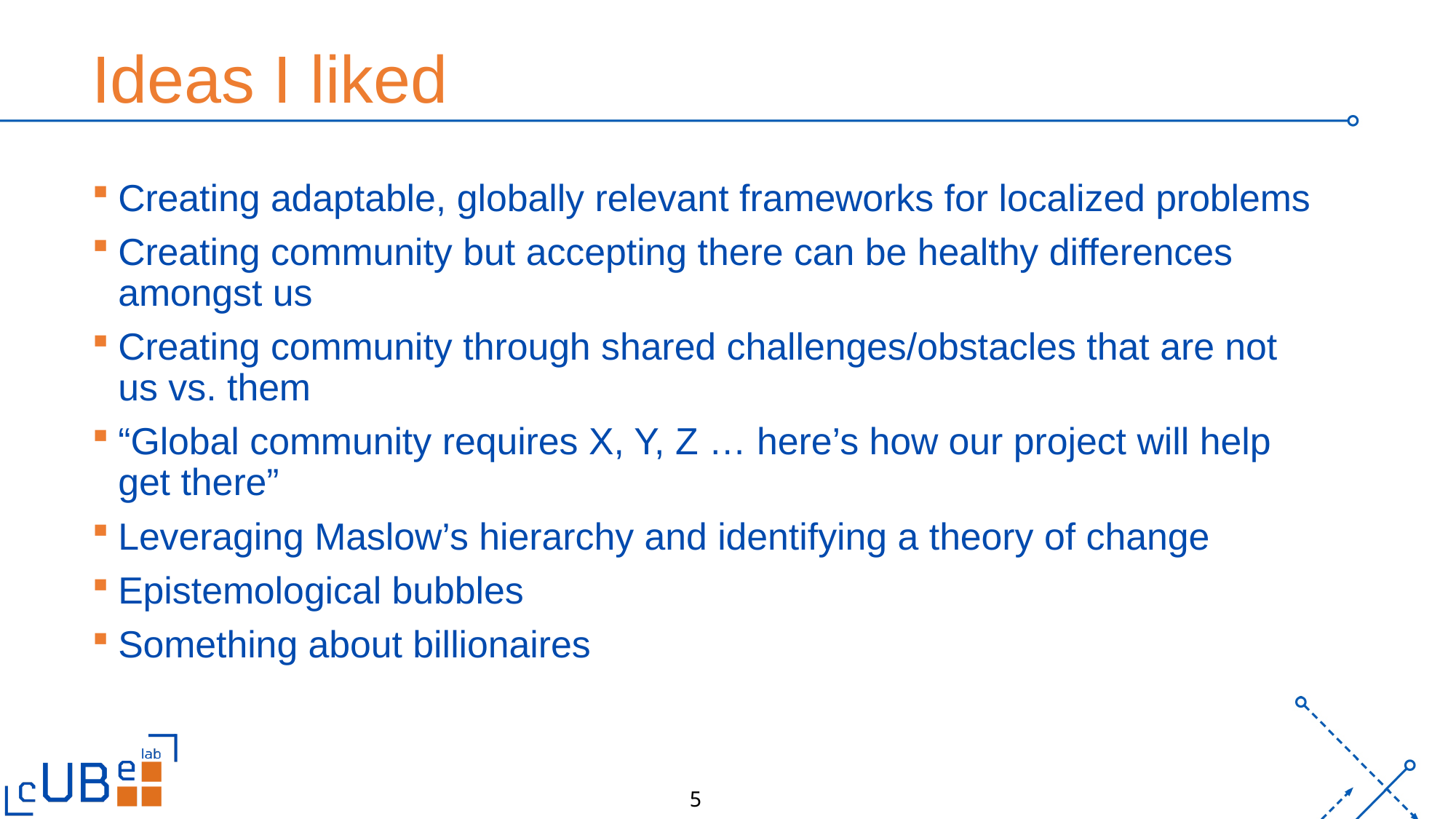

# Ideas I liked
Creating adaptable, globally relevant frameworks for localized problems
Creating community but accepting there can be healthy differences amongst us
Creating community through shared challenges/obstacles that are not us vs. them
“Global community requires X, Y, Z … here’s how our project will help get there”
Leveraging Maslow’s hierarchy and identifying a theory of change
Epistemological bubbles
Something about billionaires

5